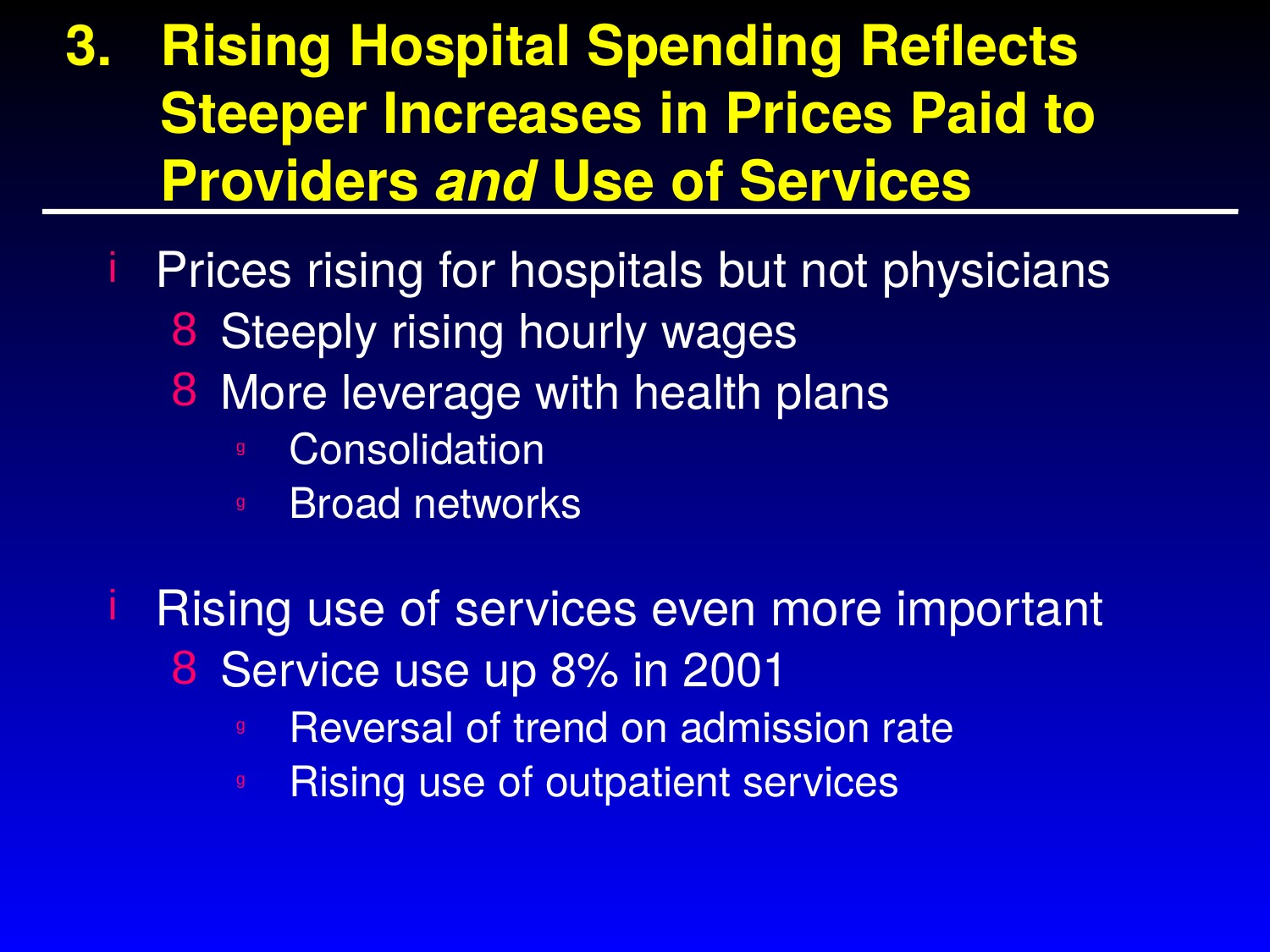

# 3.	Rising Hospital Spending Reflects Steeper Increases in Prices Paid to Providers and Use of Services
Prices rising for hospitals but not physicians
Steeply rising hourly wages
More leverage with health plans
Consolidation
Broad networks

Rising use of services even more important
Service use up 8% in 2001
Reversal of trend on admission rate
Rising use of outpatient services